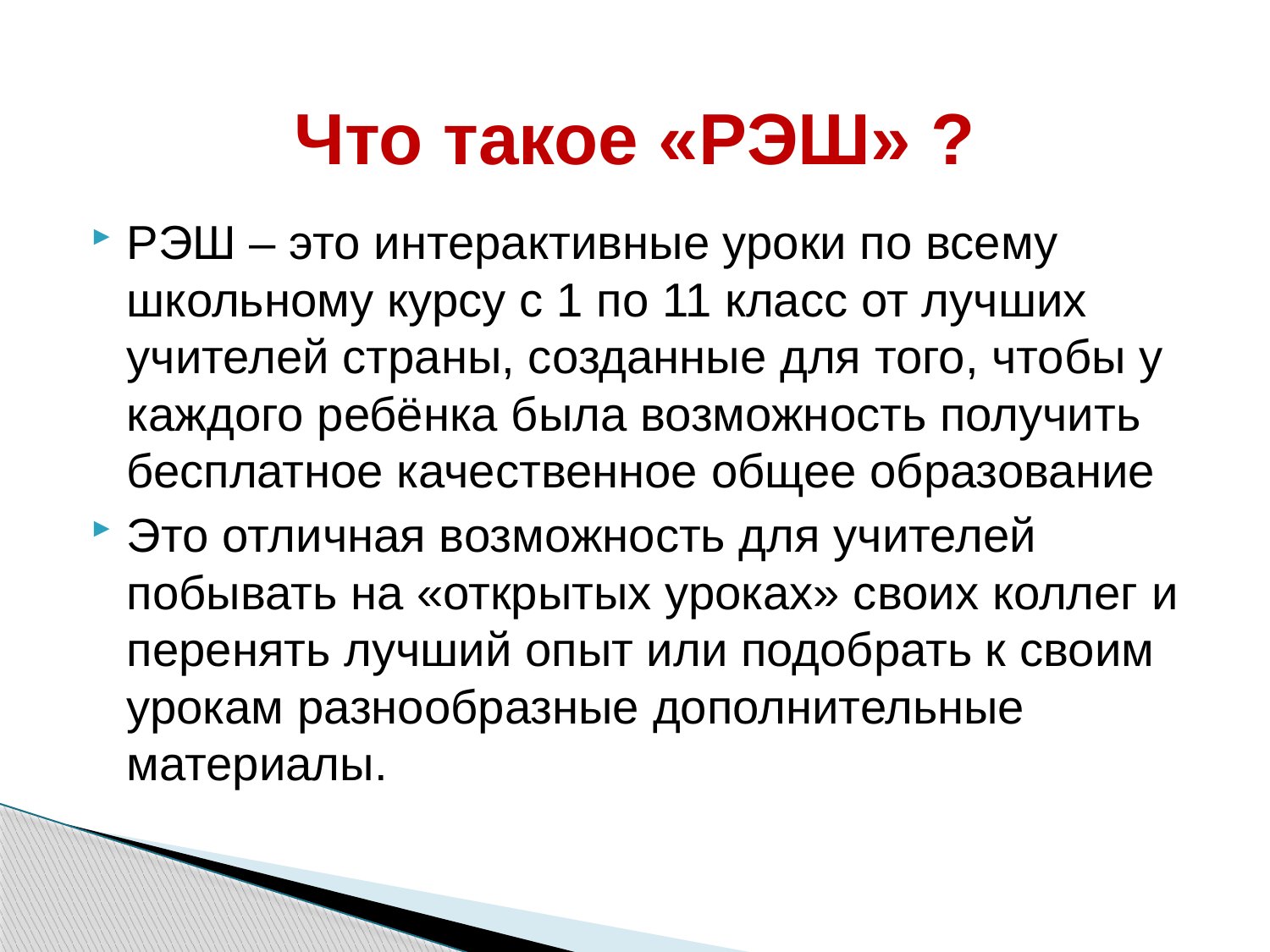

# Что такое «РЭШ» ?
РЭШ – это интерактивные уроки по всему школьному курсу с 1 по 11 класс от лучших учителей страны, созданные для того, чтобы у каждого ребёнка была возможность получить бесплатное качественное общее образование
Это отличная возможность для учителей побывать на «открытых уроках» своих коллег и перенять лучший опыт или подобрать к своим урокам разнообразные дополнительные материалы.